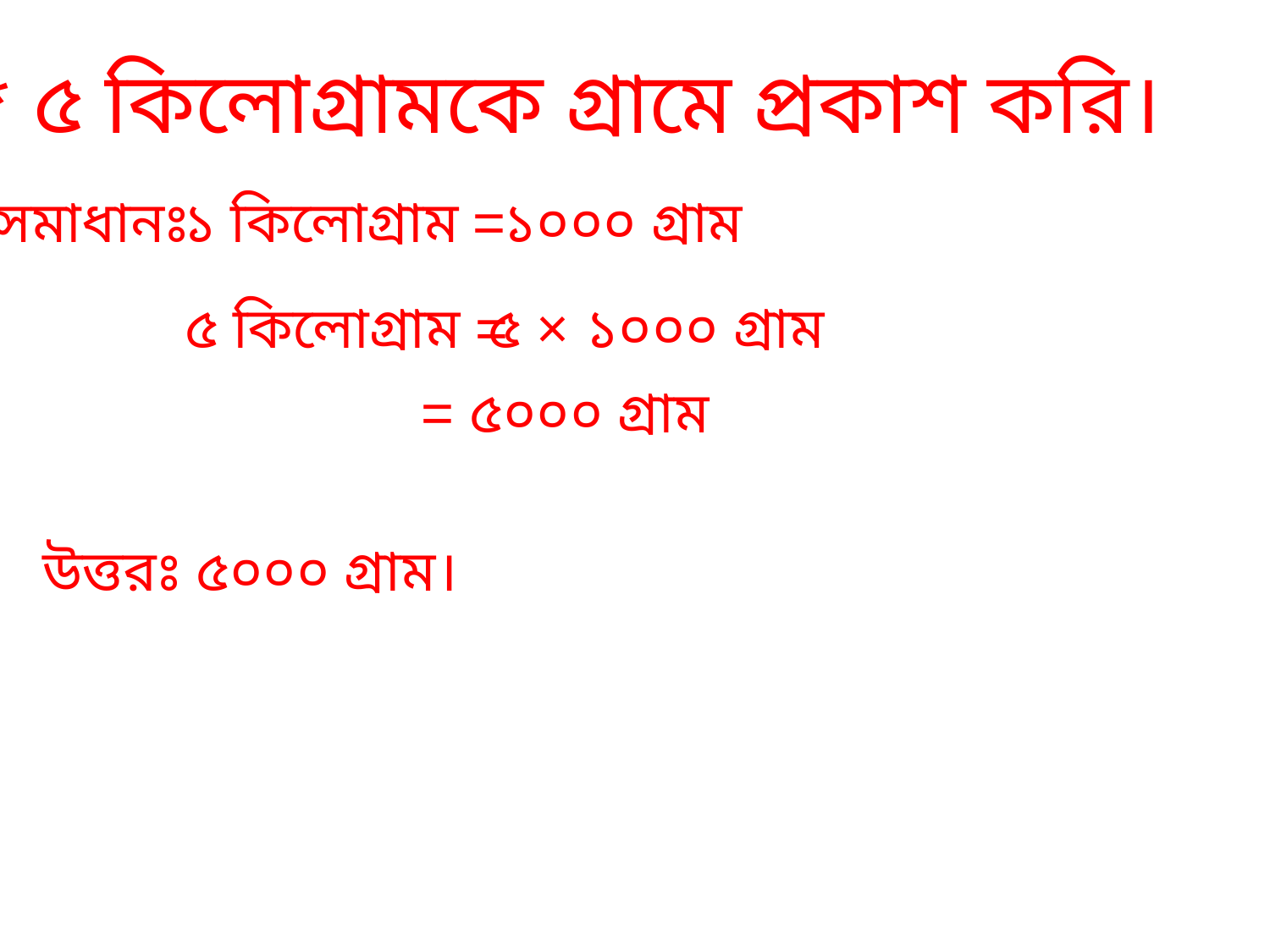

* ৫ কিলোগ্রামকে গ্রামে প্রকাশ করি।
সমাধানঃ
১ কিলোগ্রাম =
১০০০ গ্রাম
৫ কিলোগ্রাম =
৫ × ১০০০ গ্রাম
= ৫০০০ গ্রাম
উত্তরঃ ৫০০০ গ্রাম।